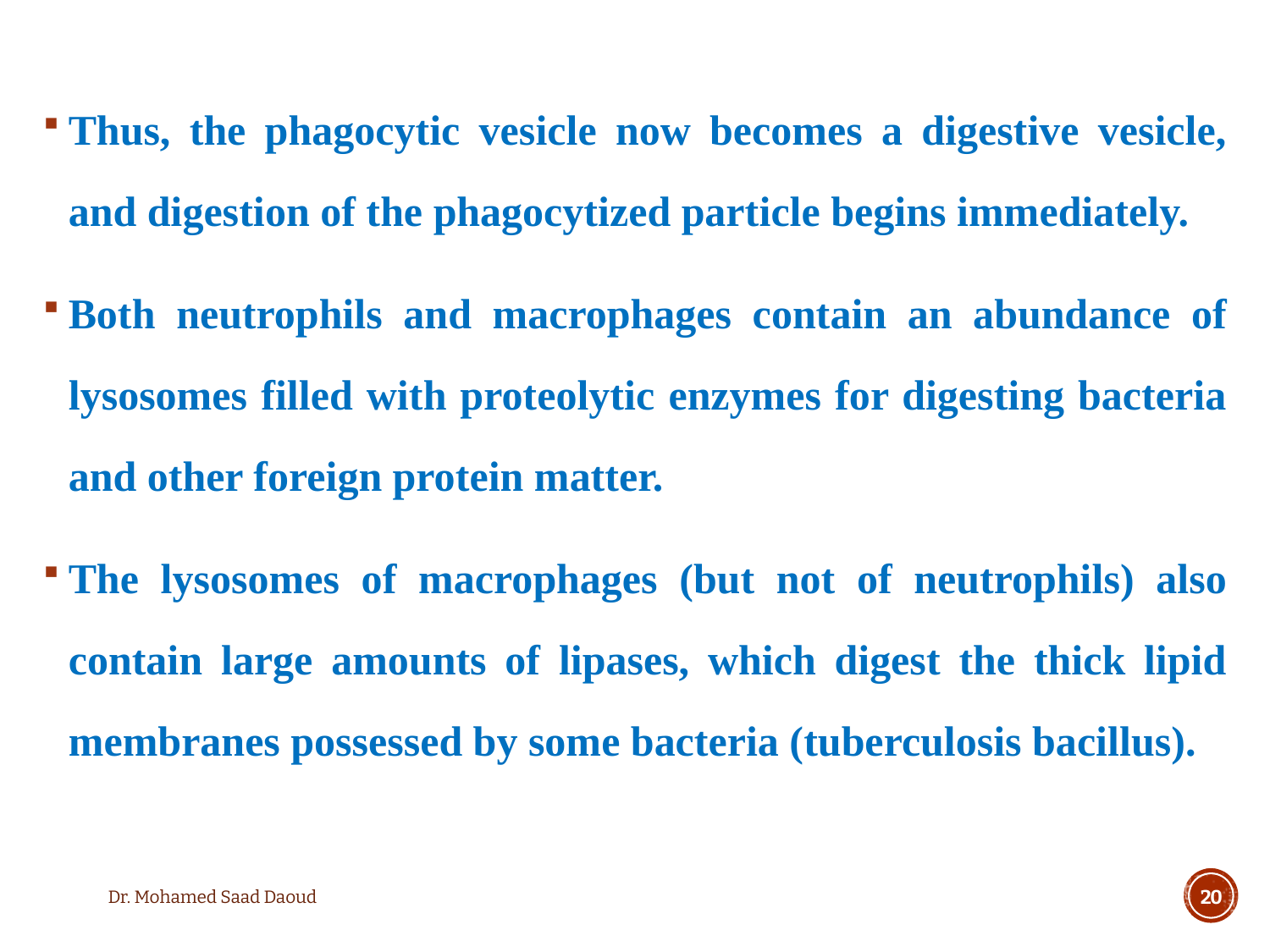

Thus, the phagocytic vesicle now becomes a digestive vesicle, and digestion of the phagocytized particle begins immediately.
Both neutrophils and macrophages contain an abundance of lysosomes filled with proteolytic enzymes for digesting bacteria and other foreign protein matter.
The lysosomes of macrophages (but not of neutrophils) also contain large amounts of lipases, which digest the thick lipid membranes possessed by some bacteria (tuberculosis bacillus).

Dr. Mohamed Saad Daoud
20